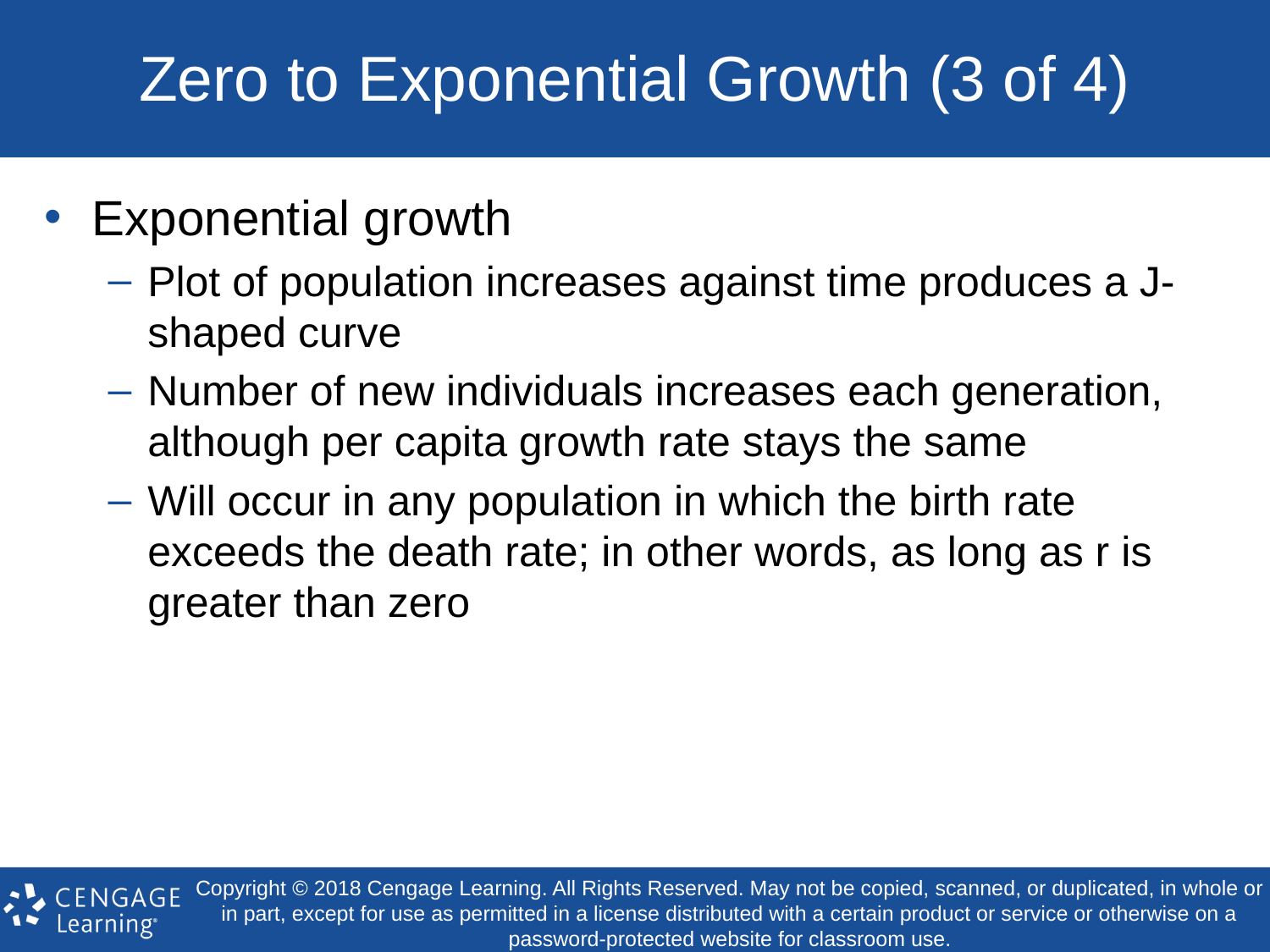

# Zero to Exponential Growth (3 of 4)
Exponential growth
Plot of population increases against time produces a J-shaped curve
Number of new individuals increases each generation, although per capita growth rate stays the same
Will occur in any population in which the birth rate exceeds the death rate; in other words, as long as r is greater than zero